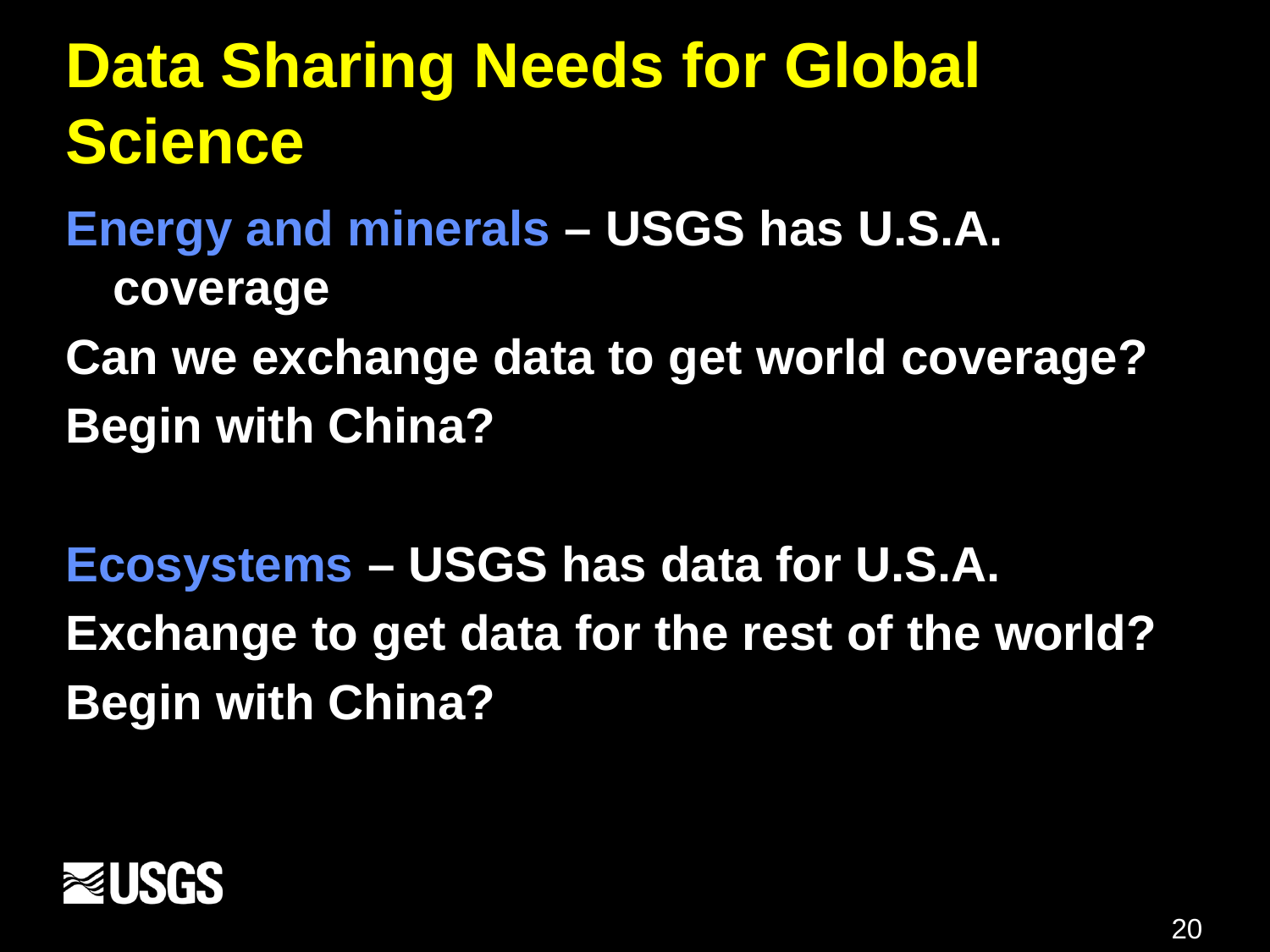

# Data Sharing Needs for Global Science
Energy and minerals – USGS has U.S.A. coverage
Can we exchange data to get world coverage?
Begin with China?

Ecosystems – USGS has data for U.S.A.
Exchange to get data for the rest of the world?
Begin with China?